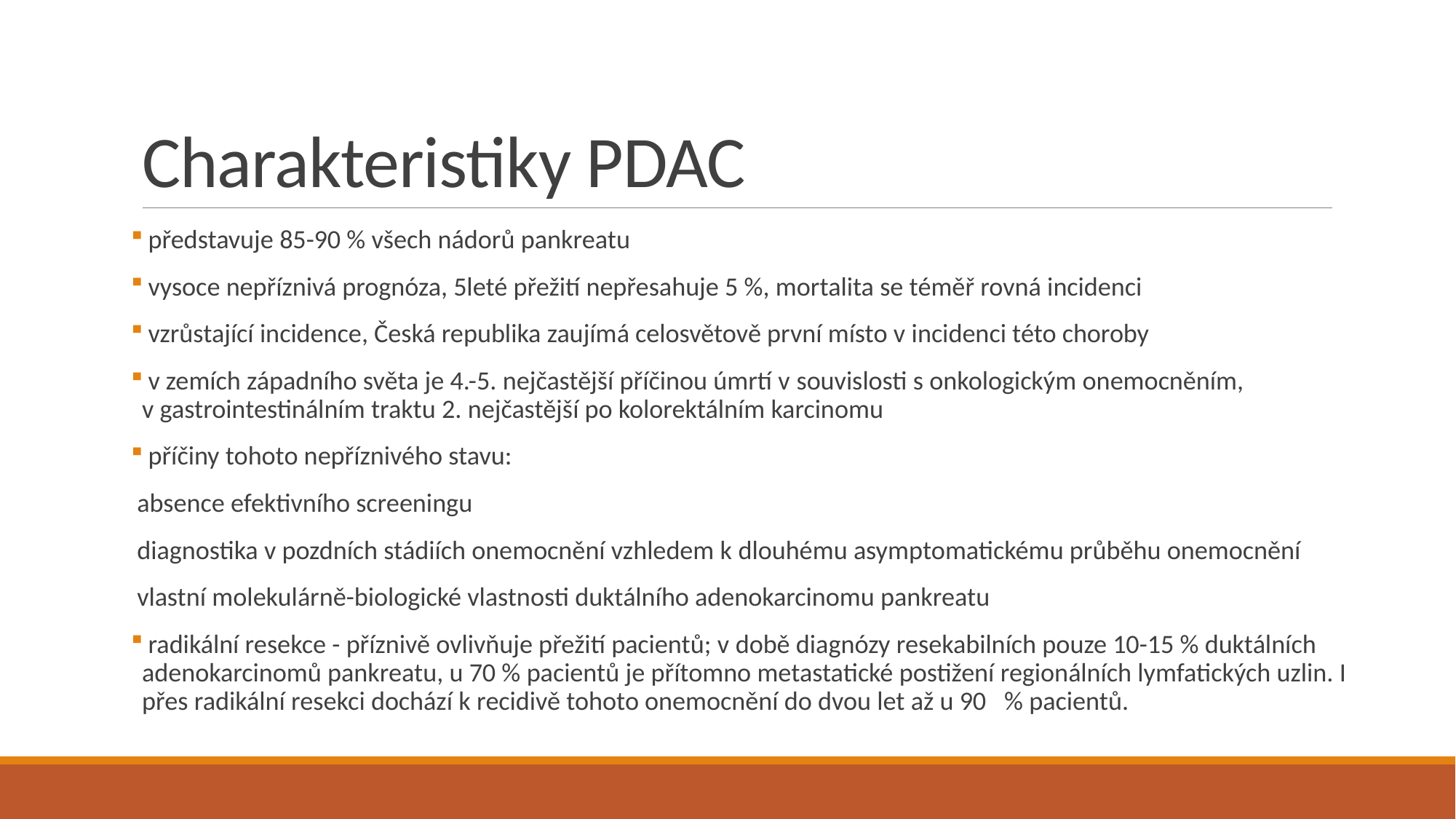

# Charakteristiky PDAC
 představuje 85-90 % všech nádorů pankreatu
 vysoce nepříznivá prognóza, 5leté přežití nepřesahuje 5 %, mortalita se téměř rovná incidenci
 vzrůstající incidence, Česká republika zaujímá celosvětově první místo v incidenci této choroby
 v zemích západního světa je 4.-5. nejčastější příčinou úmrtí v souvislosti s onkologickým onemocněním, v gastrointestinálním traktu 2. nejčastější po kolorektálním karcinomu
 příčiny tohoto nepříznivého stavu:
 absence efektivního screeningu
 diagnostika v pozdních stádiích onemocnění vzhledem k dlouhému asymptomatickému průběhu onemocnění
 vlastní molekulárně-biologické vlastnosti duktálního adenokarcinomu pankreatu
 radikální resekce - příznivě ovlivňuje přežití pacientů; v době diagnózy resekabilních pouze 10-15 % duktálních adenokarcinomů pankreatu, u 70 % pacientů je přítomno metastatické postižení regionálních lymfatických uzlin. I přes radikální resekci dochází k recidivě tohoto onemocnění do dvou let až u 90   % pacientů.